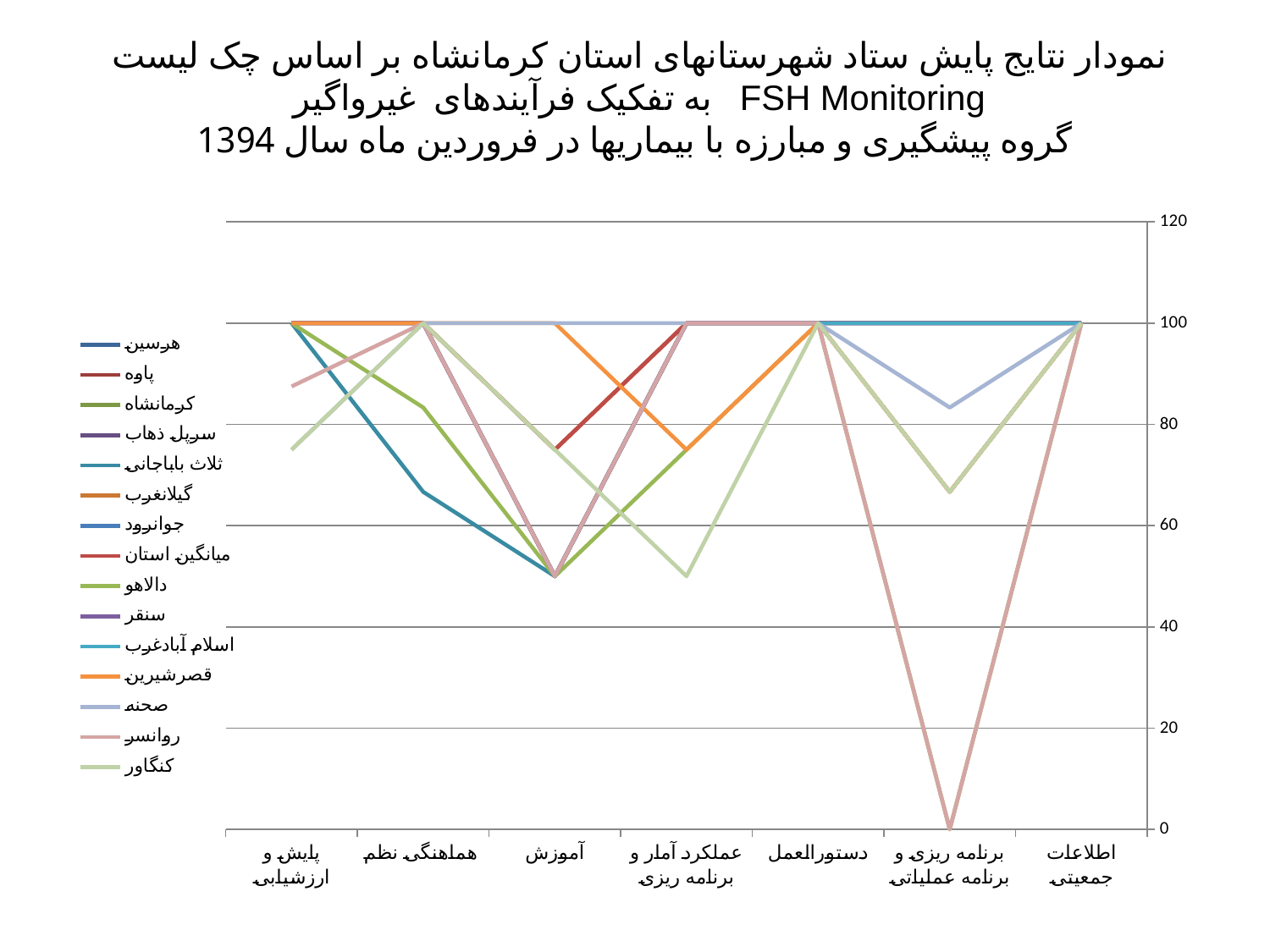

# نمودار نتایج پایش ستاد شهرستانهای استان کرمانشاه بر اساس چک لیست  FSH Monitoring   به تفکیک فرآیندهای  غیرواگیر گروه پیشگیری و مبارزه با بیماریها در فروردین ماه سال 1394

### Chart

| Category | هرسين | پاوه | كرمانشاه | سرپل ذهاب | ثلاث باباجانی | گيلانغرب | جوانرود | میانگین استان | دالاهو | سنقر | اسلام آبادغرب | قصرشيرين | صحنه | روانسر | كنگاور |
|---|---|---|---|---|---|---|---|---|---|---|---|---|---|---|---|
| اطلاعات جمعیتی | 100.0 | 100.0 | 100.0 | 100.0 | 100.0 | 100.0 | 100.0 | 100.0 | 100.0 | 100.0 | 100.0 | 100.0 | 100.0 | 100.0 | 100.0 |
| برنامه ریزی و برنامه عملیاتی | 100.0 | 100.0 | 100.0 | 100.0 | 100.0 | 100.0 | 100.0 | 66.66666666666666 | 0.0 | 100.0 | 100.0 | 66.66666666666666 | 83.33333333333329 | 0.0 | 66.66666666666666 |
| دستورالعمل | 100.0 | 100.0 | 100.0 | 100.0 | 100.0 | 100.0 | 100.0 | 100.0 | 100.0 | 100.0 | 100.0 | 100.0 | 100.0 | 100.0 | 100.0 |
| عملکرد آمار و برنامه ریزی | 100.0 | 100.0 | 100.0 | 100.0 | 100.0 | 100.0 | 100.0 | 100.0 | 75.0 | 100.0 | 100.0 | 75.0 | 100.0 | 100.0 | 50.0 |
| آموزش | 100.0 | 50.0 | 100.0 | 50.0 | 50.0 | 75.0 | 50.0 | 75.0 | 50.0 | 50.0 | 100.0 | 100.0 | 100.0 | 50.0 | 75.0 |
| هماهنگی نظم  | 100.0 | 100.0 | 100.0 | 100.0 | 66.66666666666666 | 100.0 | 100.0 | 100.0 | 83.33333333333329 | 100.0 | 100.0 | 100.0 | 100.0 | 100.0 | 100.0 |
| پایش و ارزشیابی | 100.0 | 100.0 | 100.0 | 100.0 | 100.0 | 100.0 | 100.0 | 100.0 | 100.0 | 100.0 | 100.0 | 100.0 | 75.0 | 87.5 | 75.0 |